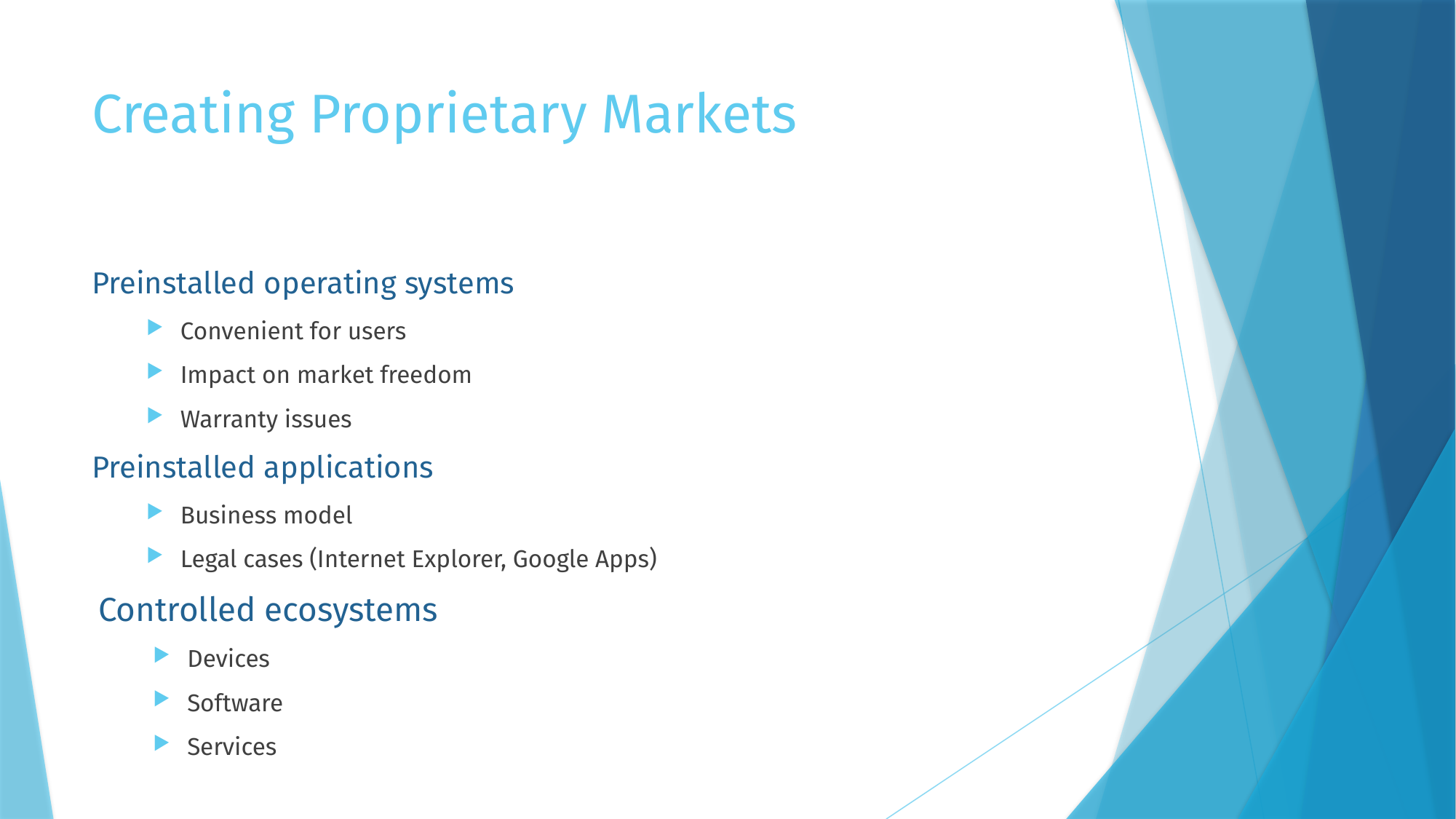

# Creating Proprietary Markets
Preinstalled operating systems
Convenient for users
Impact on market freedom
Warranty issues
Preinstalled applications
Business model
Legal cases (Internet Explorer, Google Apps)
Controlled ecosystems
Devices
Software
Services